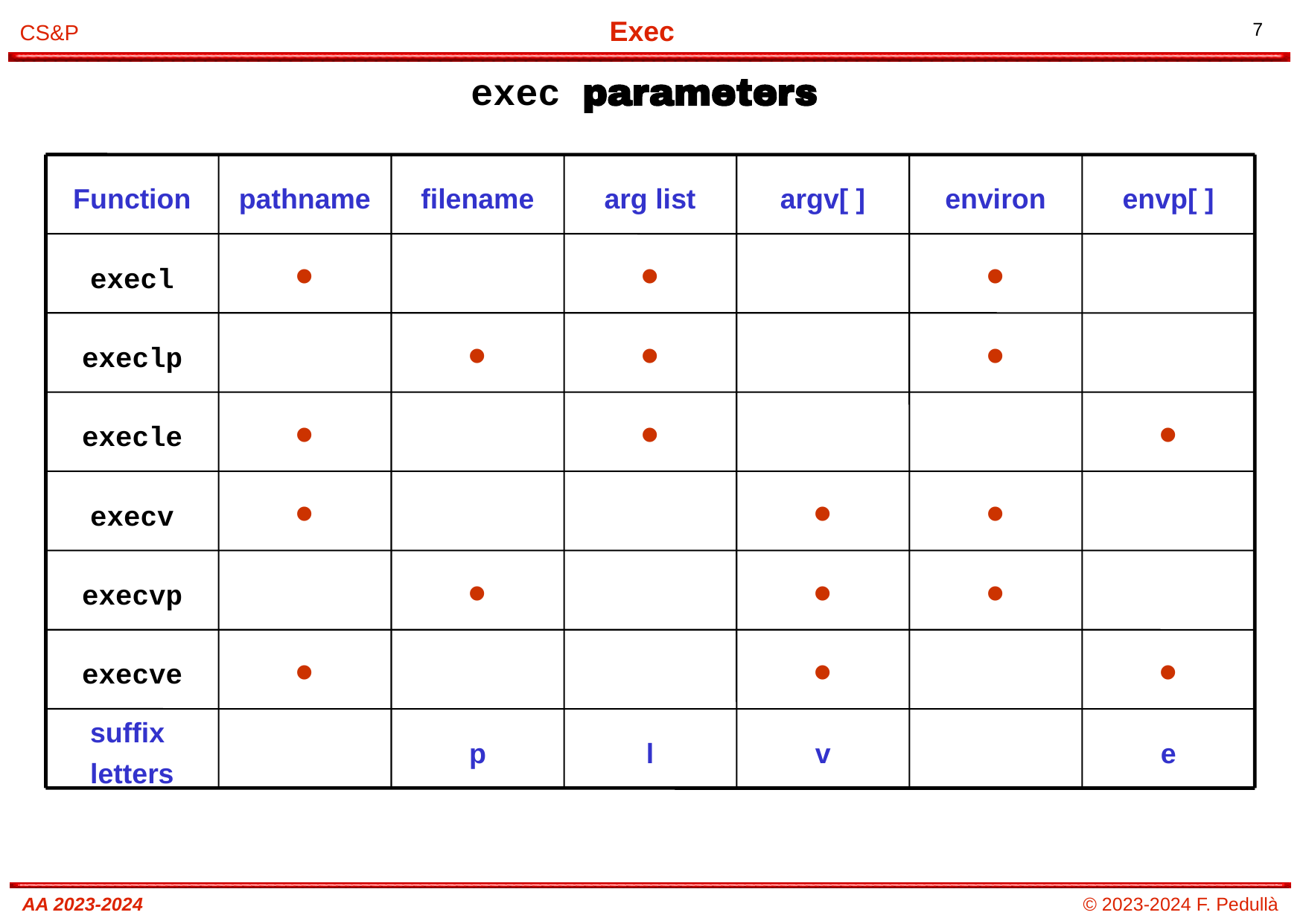

# exec parameters

Function

pathname

filename

arg list

argv[ ]

environ

envp[ ]

execl

•

•

•

execlp

•

•

•

execle

•

•

•

execv

•

•

•

execvp

•

•

•

execve

•

•

•
suffix letters

p

l

v

e